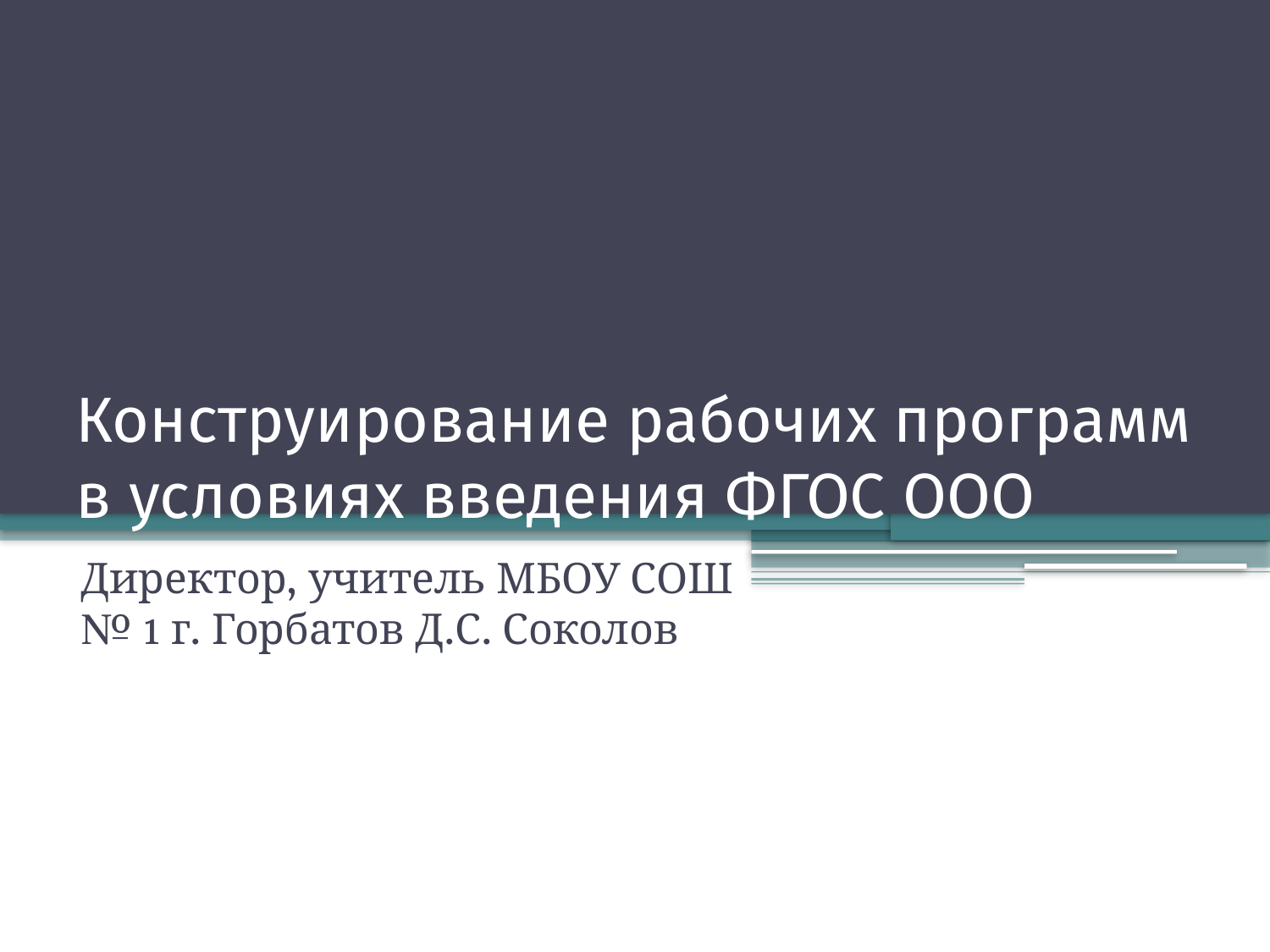

# Конструирование рабочих программ в условиях введения ФГОС ООО
Директор, учитель МБОУ СОШ № 1 г. Горбатов Д.С. Соколов